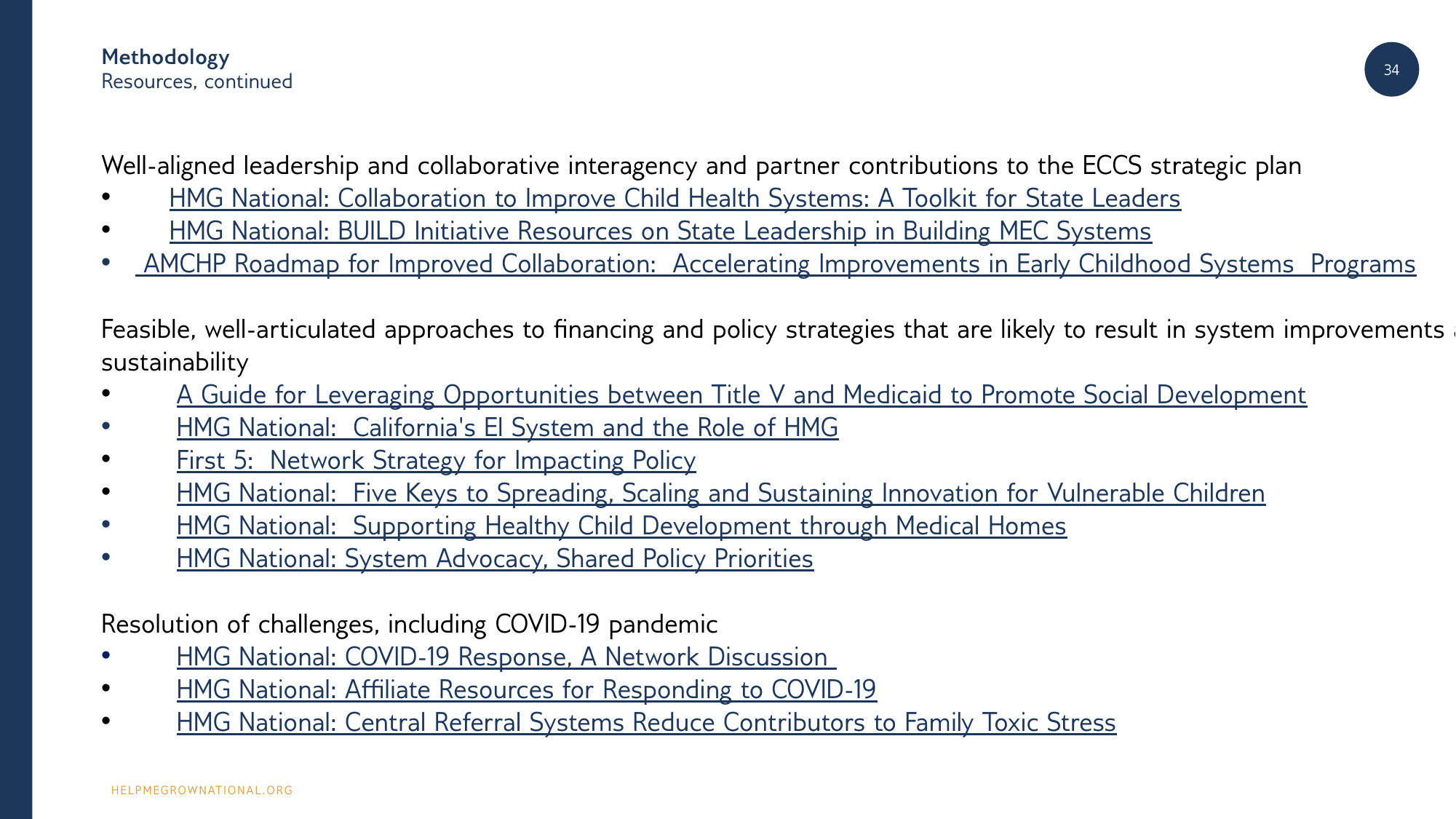

# Methodology Resources, continued
34
Well-aligned leadership and collaborative interagency and partner contributions to the ECCS strategic plan
	HMG National: Collaboration to Improve Child Health Systems: A Toolkit for State Leaders
	HMG National: BUILD Initiative Resources on State Leadership in Building MEC Systems
 AMCHP Roadmap for Improved Collaboration:  Accelerating Improvements in Early Childhood Systems  Programs

Feasible, well-articulated approaches to financing and policy strategies that are likely to result in system improvements and sustainability
	A Guide for Leveraging Opportunities between Title V and Medicaid to Promote Social Development
	HMG National:  California's EI System and the Role of HMG
	First 5:  Network Strategy for Impacting Policy
	HMG National:  Five Keys to Spreading, Scaling and Sustaining Innovation for Vulnerable Children
	HMG National:  Supporting Healthy Child Development through Medical Homes
	HMG National: System Advocacy, Shared Policy Priorities

Resolution of challenges, including COVID-19 pandemic
	HMG National: COVID-19 Response, A Network Discussion
	HMG National: Affiliate Resources for Responding to COVID-19
	HMG National: Central Referral Systems Reduce Contributors to Family Toxic Stress